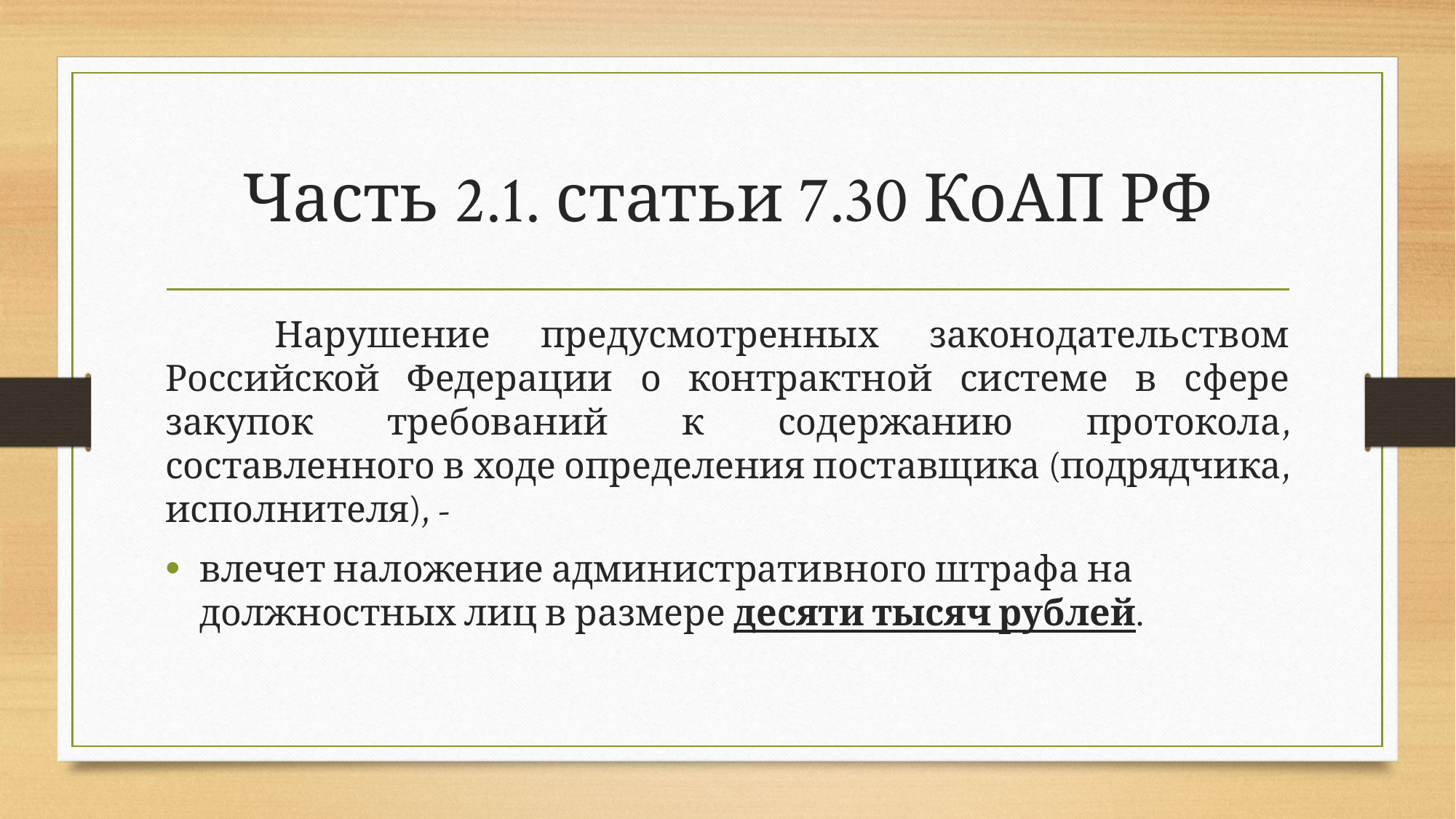

# Часть 2.1. статьи 7.30 КоАП РФ
	Нарушение предусмотренных законодательством Российской Федерации о контрактной системе в сфере закупок требований к содержанию протокола, составленного в ходе определения поставщика (подрядчика, исполнителя), -
влечет наложение административного штрафа на должностных лиц в размере десяти тысяч рублей.